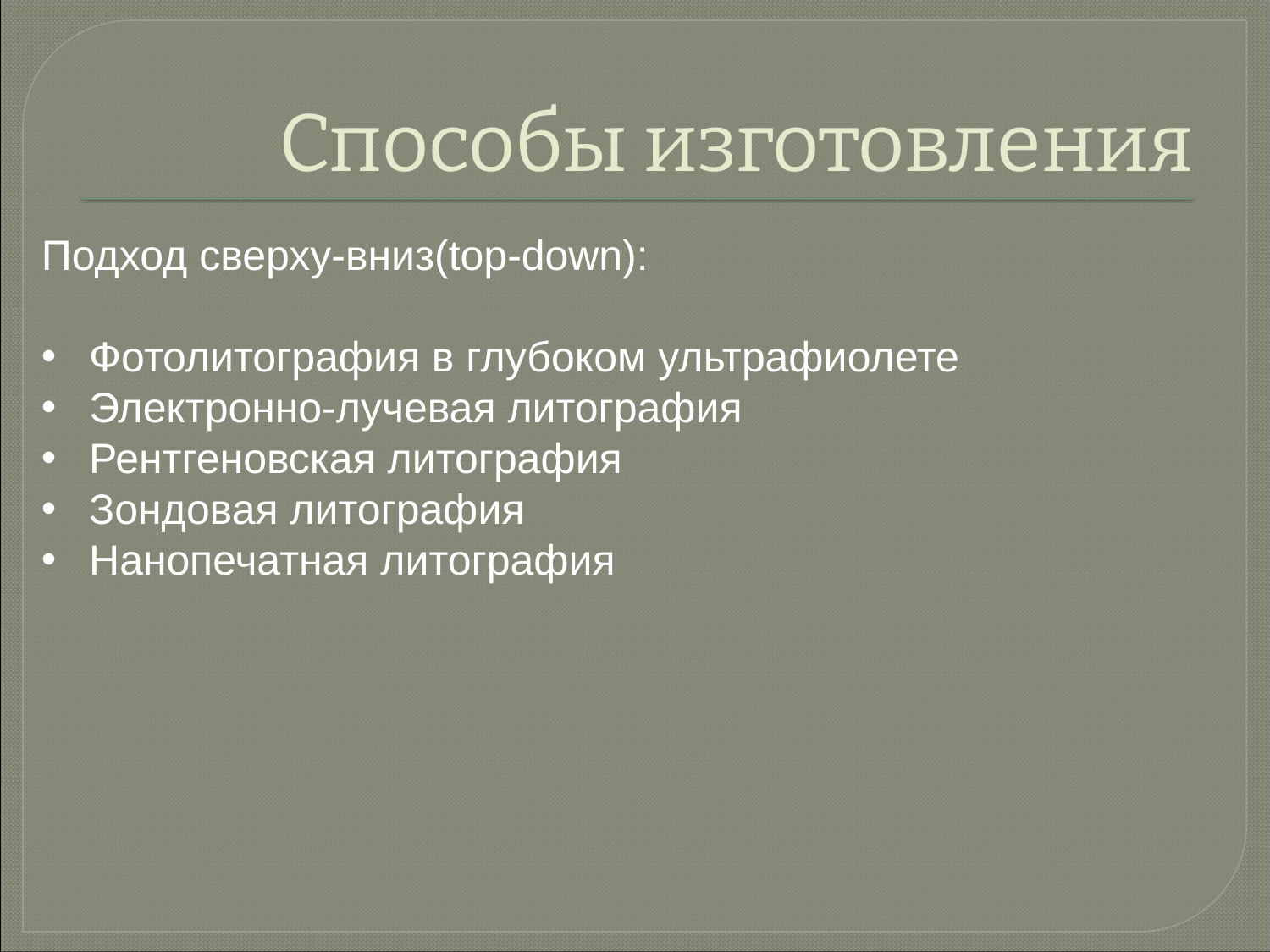

# Способы изготовления
Подход сверху-вниз(top-down):

Фотолитография в глубоком ультрафиолете
Электронно-лучевая литография
Рентгеновская литография
Зондовая литография
Нанопечатная литография